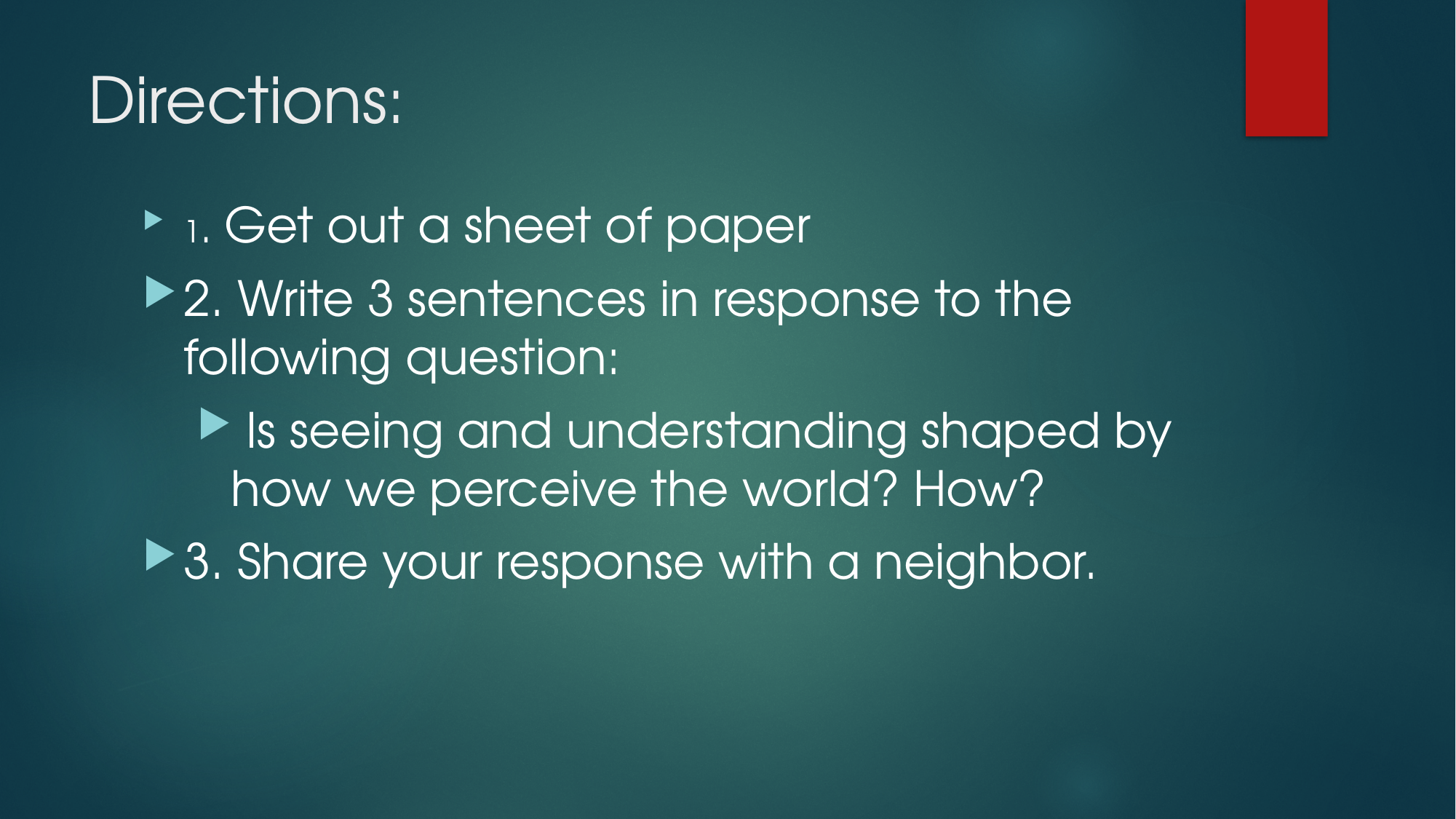

# Directions:
1. Get out a sheet of paper
2. Write 3 sentences in response to the following question:
 Is seeing and understanding shaped by how we perceive the world? How?
3. Share your response with a neighbor.